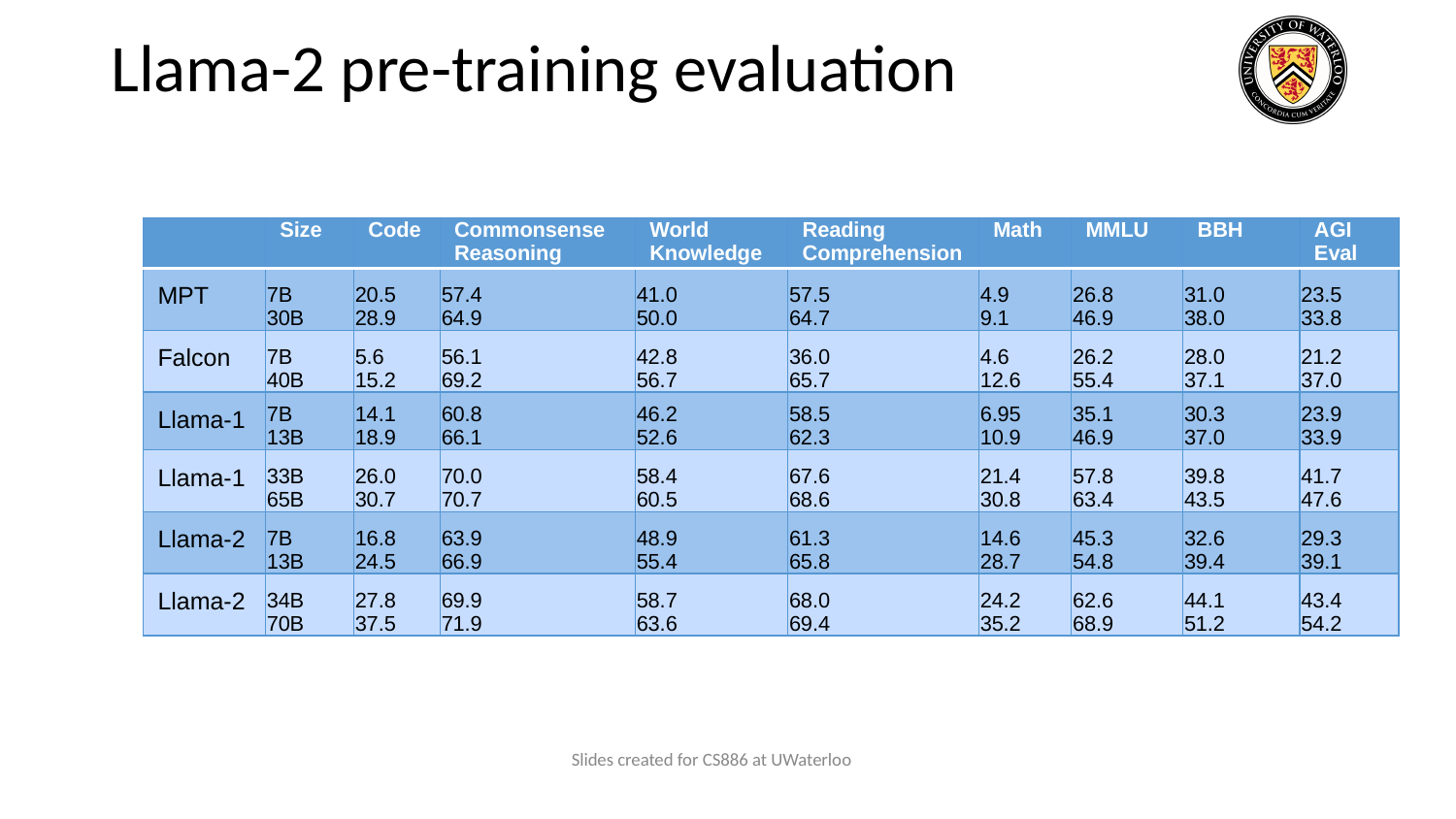

# Llama-2 pre-training evaluation
|  | Size | Code | Commonsense Reasoning | World Knowledge | Reading Comprehension | Math | MMLU | BBH | AGI Eval |
| --- | --- | --- | --- | --- | --- | --- | --- | --- | --- |
| MPT | 7B 30B | 20.5 28.9 | 57.4 64.9 | 41.0 50.0 | 57.5 64.7 | 4.9 9.1 | 26.8 46.9 | 31.0 38.0 | 23.5 33.8 |
| Falcon | 7B 40B | 5.6 15.2 | 56.1 69.2 | 42.8 56.7 | 36.0 65.7 | 4.6 12.6 | 26.2 55.4 | 28.0 37.1 | 21.2 37.0 |
| Llama-1 | 7B 13B | 14.1 18.9 | 60.8 66.1 | 46.2 52.6 | 58.5 62.3 | 6.95 10.9 | 35.1 46.9 | 30.3 37.0 | 23.9 33.9 |
| Llama-1 | 33B 65B | 26.0 30.7 | 70.0 70.7 | 58.4 60.5 | 67.6 68.6 | 21.4 30.8 | 57.8 63.4 | 39.8 43.5 | 41.7 47.6 |
| Llama-2 | 7B 13B | 16.8 24.5 | 63.9 66.9 | 48.9 55.4 | 61.3 65.8 | 14.6 28.7 | 45.3 54.8 | 32.6 39.4 | 29.3 39.1 |
| Llama-2 | 34B 70B | 27.8 37.5 | 69.9 71.9 | 58.7 63.6 | 68.0 69.4 | 24.2 35.2 | 62.6 68.9 | 44.1 51.2 | 43.4 54.2 |
Slides created for CS886 at UWaterloo